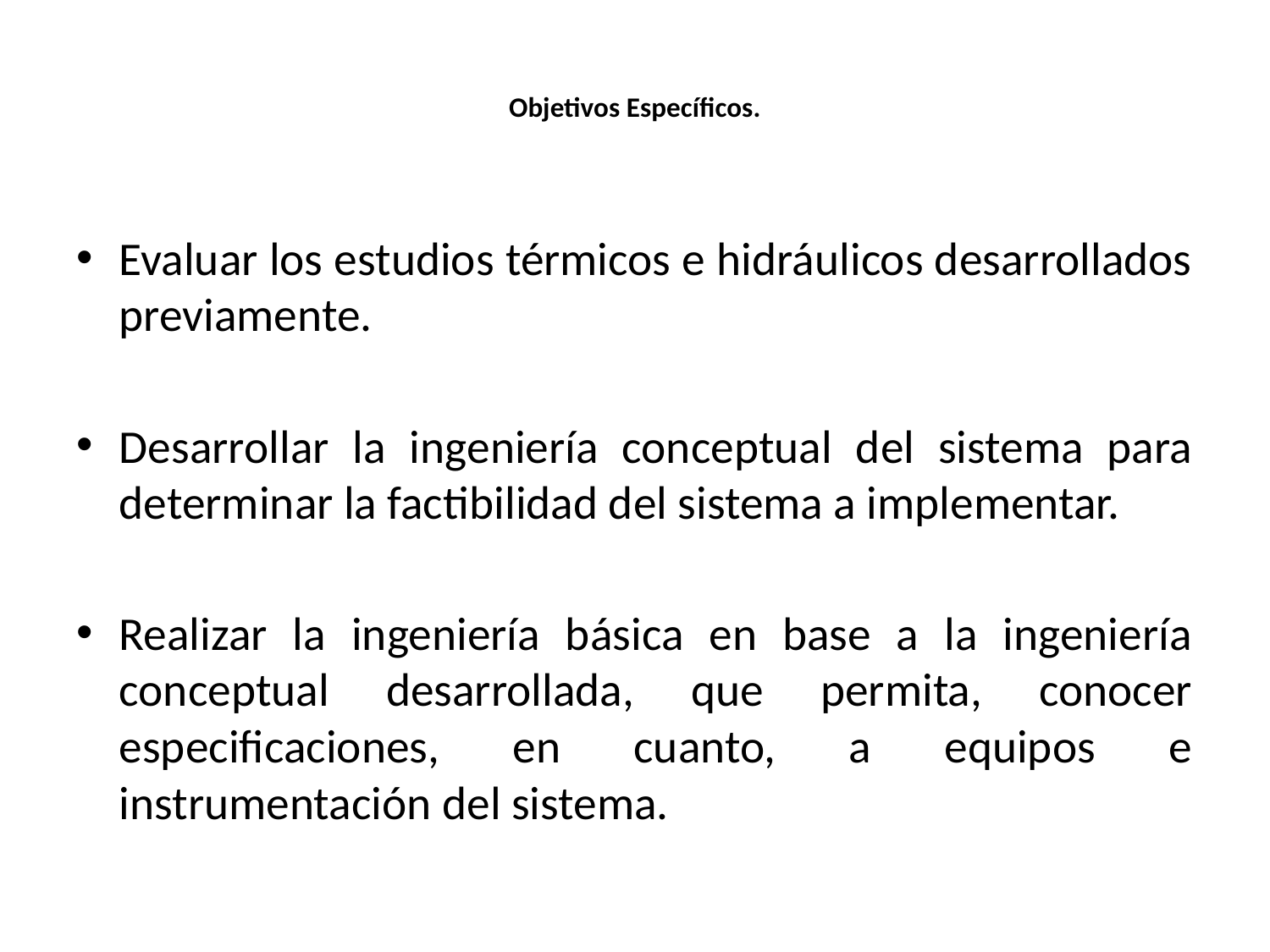

# Objetivos Específicos.
Evaluar los estudios térmicos e hidráulicos desarrollados previamente.

Desarrollar la ingeniería conceptual del sistema para determinar la factibilidad del sistema a implementar.

Realizar la ingeniería básica en base a la ingeniería conceptual desarrollada, que permita, conocer especificaciones, en cuanto, a equipos e instrumentación del sistema.